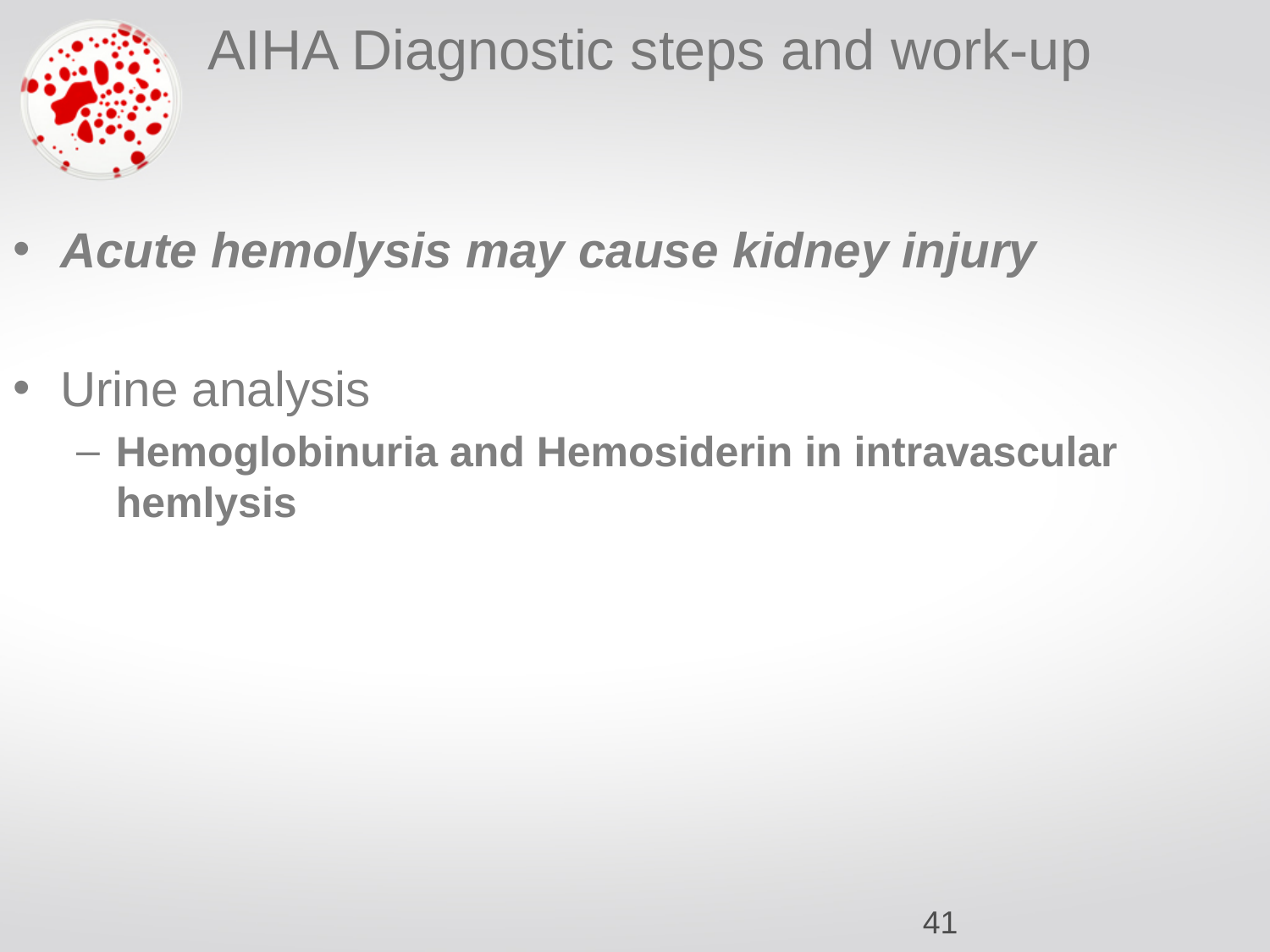

# AIHA Diagnostic steps and work-up
Acute hemolysis may cause kidney injury

Urine analysis
Hemoglobinuria and Hemosiderin in intravascular hemlysis
41